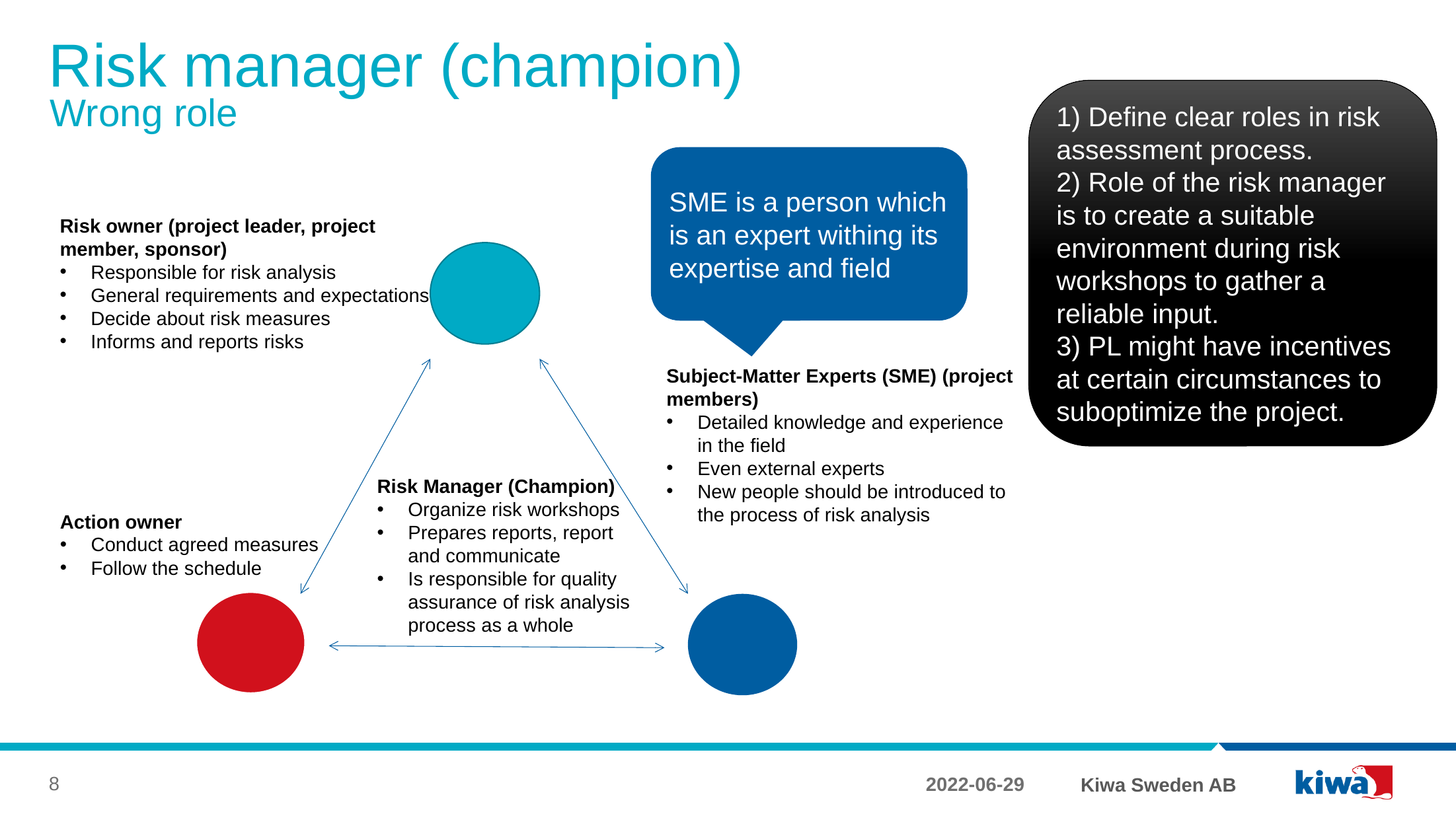

# Risk manager (champion)
1) Define clear roles in risk assessment process.
2) Role of the risk manager is to create a suitable environment during risk workshops to gather a reliable input.
3) PL might have incentives at certain circumstances to suboptimize the project.
Wrong role
SME is a person which is an expert withing its expertise and field
Risk owner (project leader, project member, sponsor)
Responsible for risk analysis
General requirements and expectations
Decide about risk measures
Informs and reports risks

Subject-Matter Experts (SME) (project members)
Detailed knowledge and experience in the field
Even external experts
New people should be introduced to the process of risk analysis
Risk Manager (Champion)
Organize risk workshops
Prepares reports, report and communicate
Is responsible for quality assurance of risk analysis process as a whole
Action owner
Conduct agreed measures
Follow the schedule

8
2022-06-29